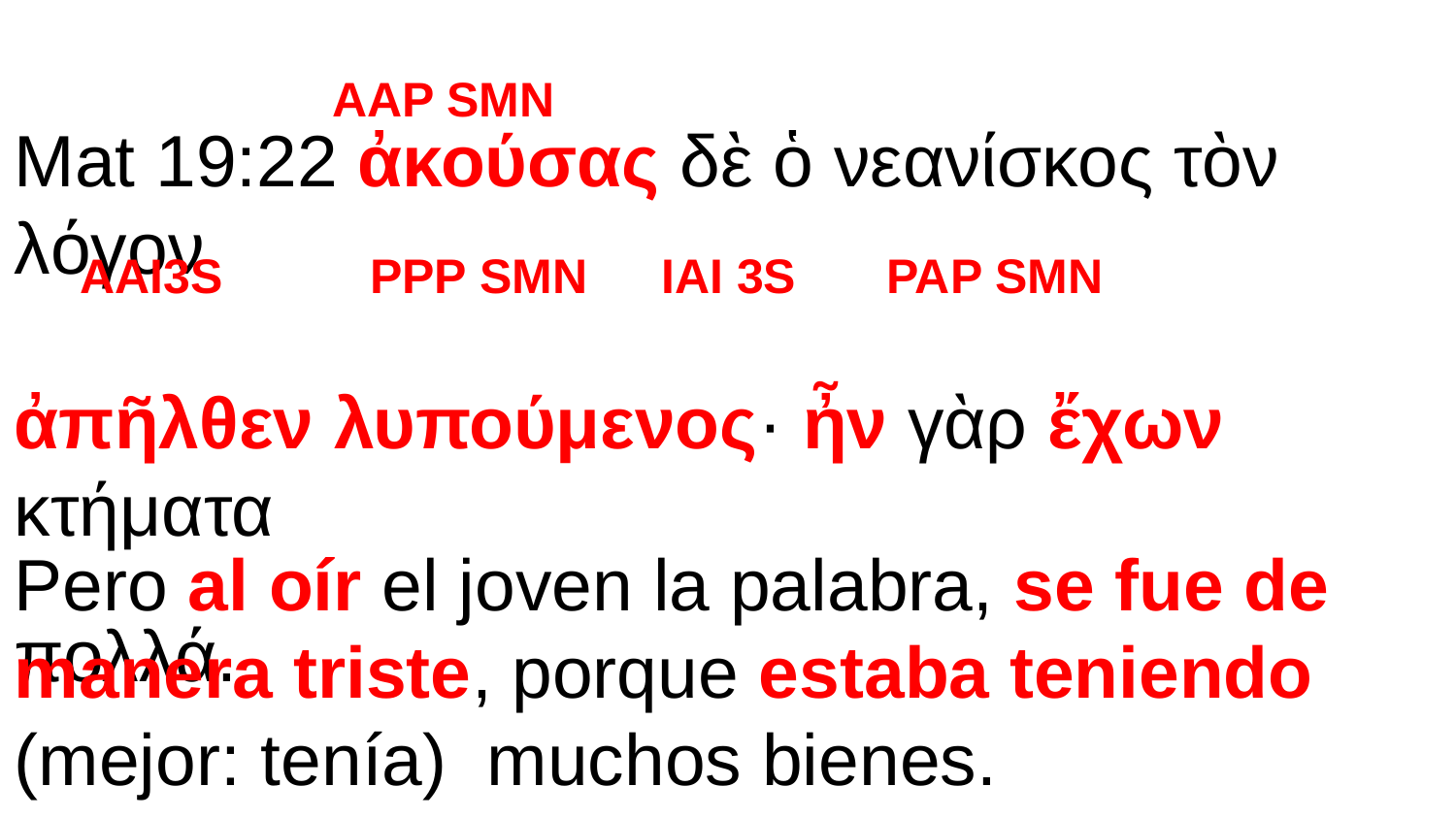

AAP SMN
Mat 19:22 ἀκούσας δὲ ὁ νεανίσκος τὸν λόγον

ἀπῆλθεν λυπούμενος· ἦν γὰρ ἔχων κτήματα

πολλά.
AAI3S
PPP SMN
IAI 3S
PAP SMN
Pero al oír el joven la palabra, se fue de manera triste, porque estaba teniendo (mejor: tenía)  muchos bienes.